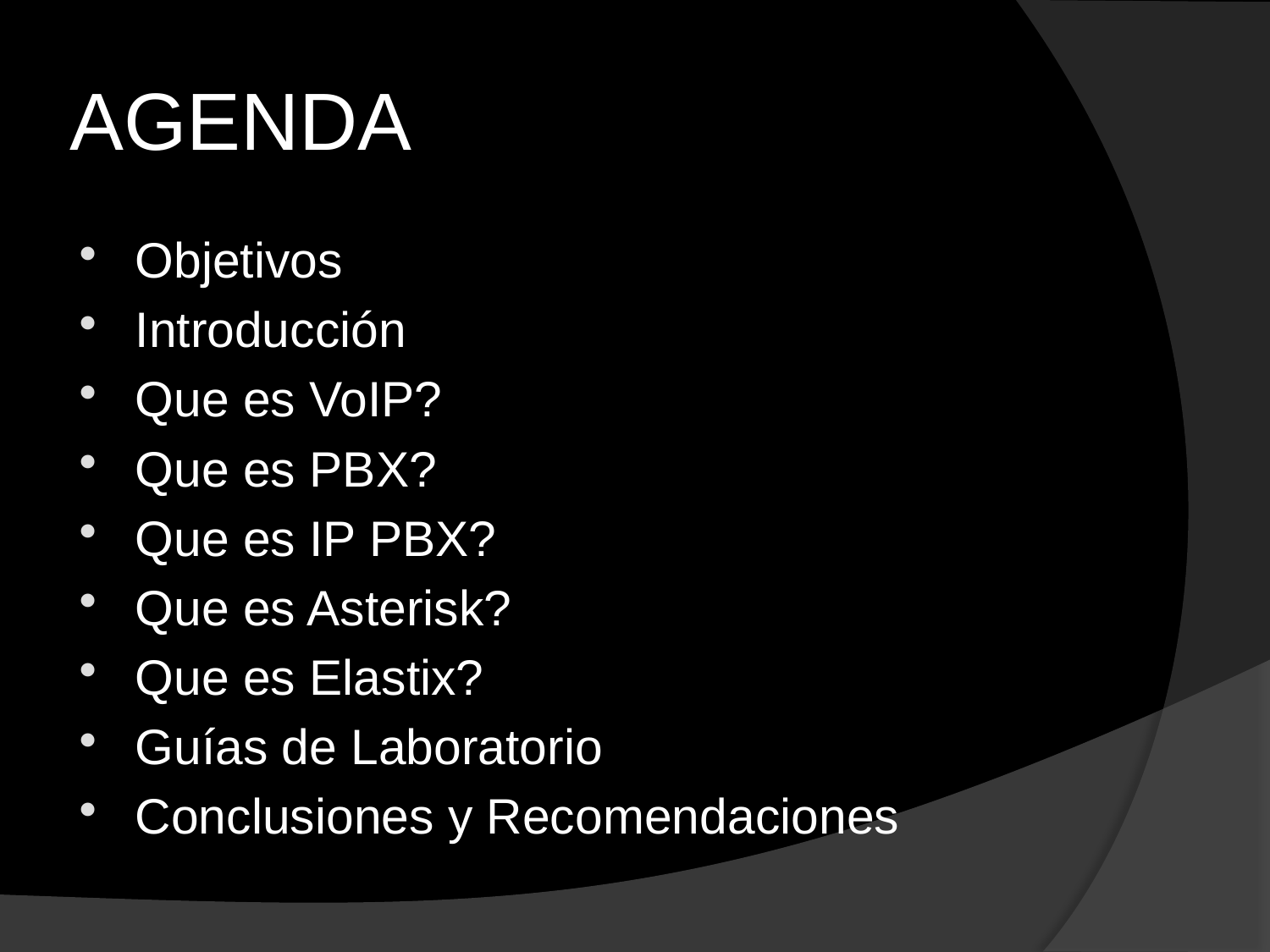

# AGENDA
Objetivos
Introducción
Que es VoIP?
Que es PBX?
Que es IP PBX?
Que es Asterisk?
Que es Elastix?
Guías de Laboratorio
Conclusiones y Recomendaciones